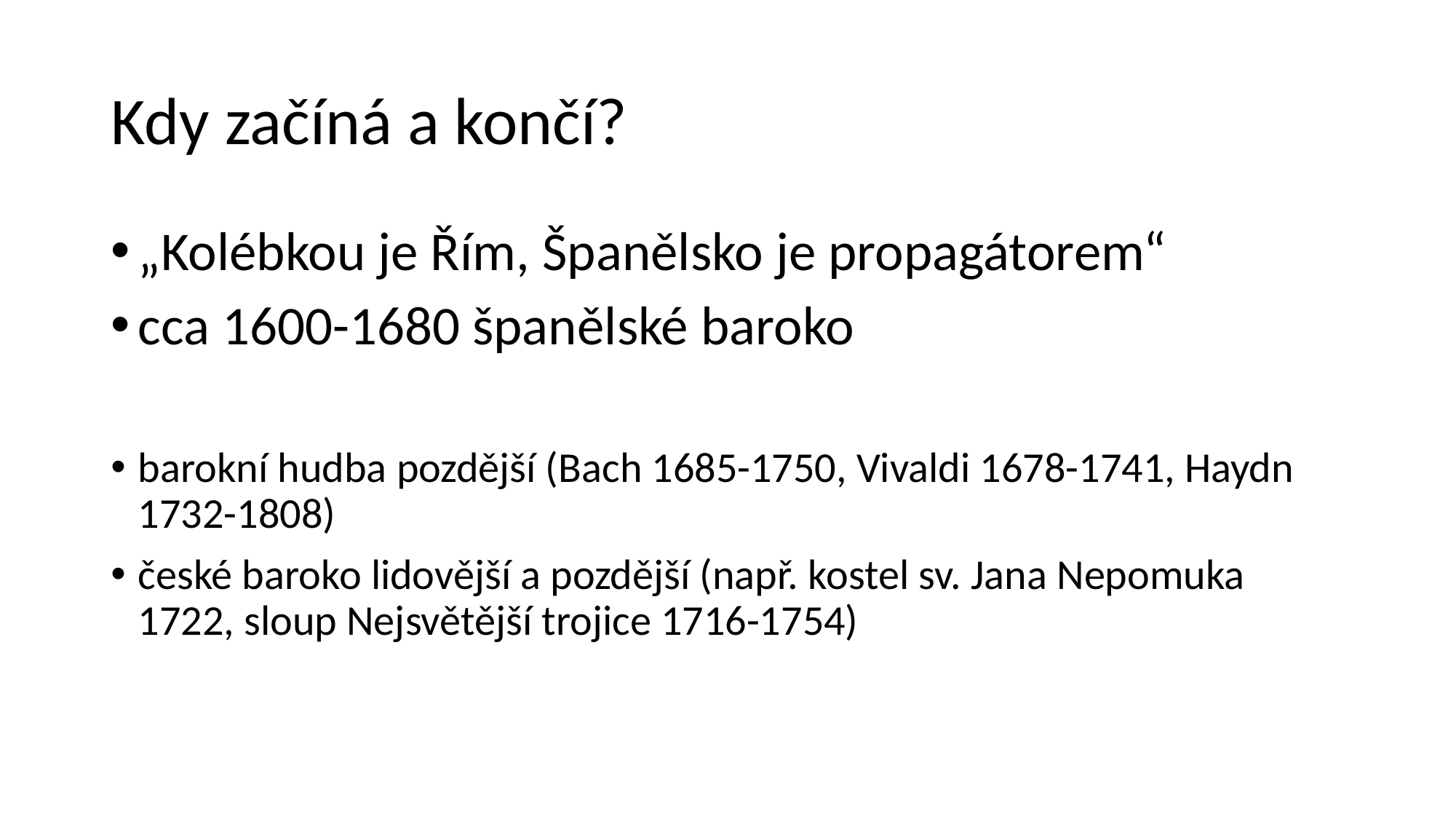

# Kdy začíná a končí?
„Kolébkou je Řím, Španělsko je propagátorem“
cca 1600-1680 španělské baroko

barokní hudba pozdější (Bach 1685-1750, Vivaldi 1678-1741, Haydn 1732-1808)
české baroko lidovější a pozdější (např. kostel sv. Jana Nepomuka 1722, sloup Nejsvětější trojice 1716-1754)